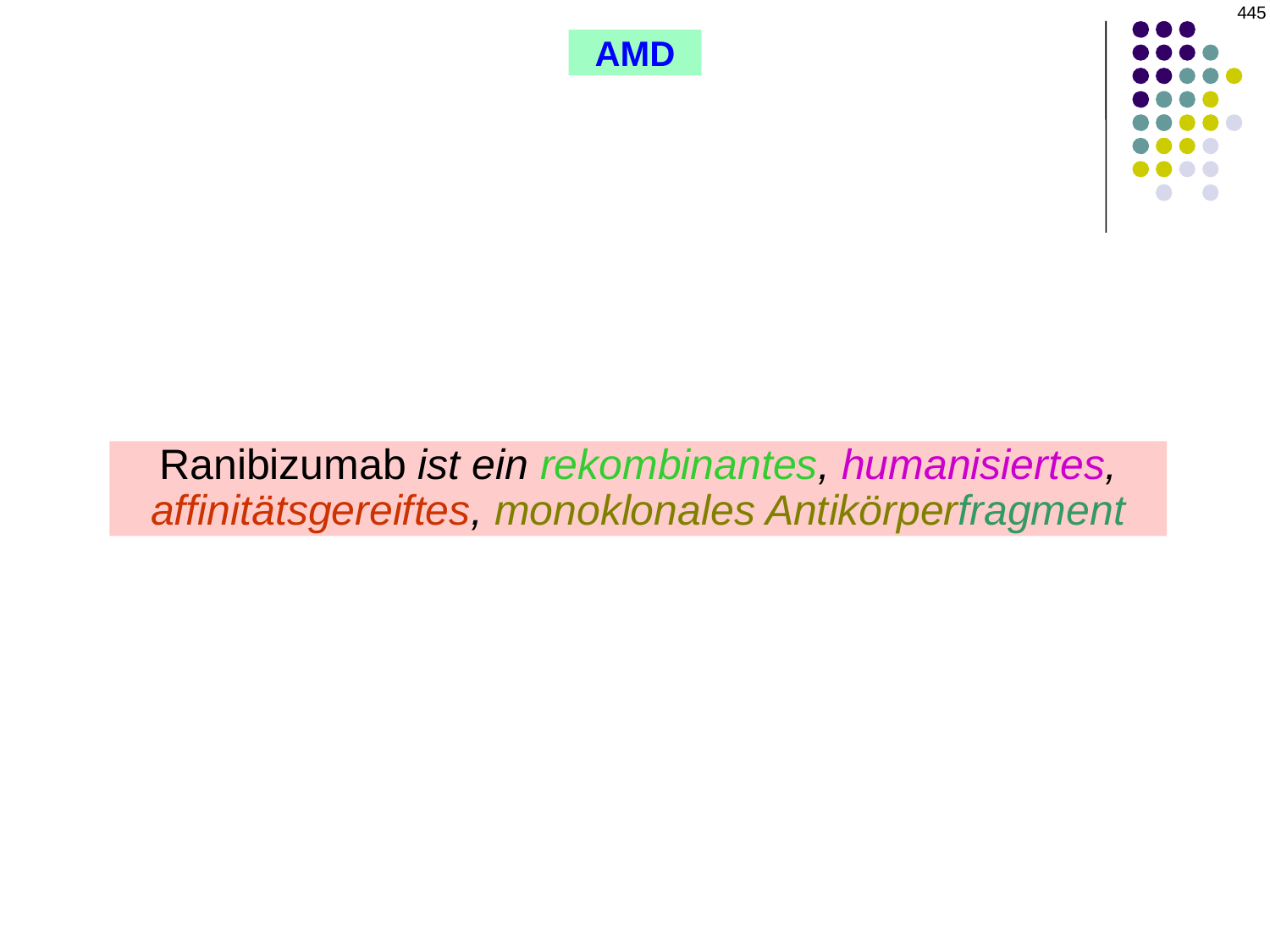

445
AMD
Ranibizumab ist ein rekombinantes, humanisiertes,
affinitätsgereiftes, monoklonales Antikörperfragment